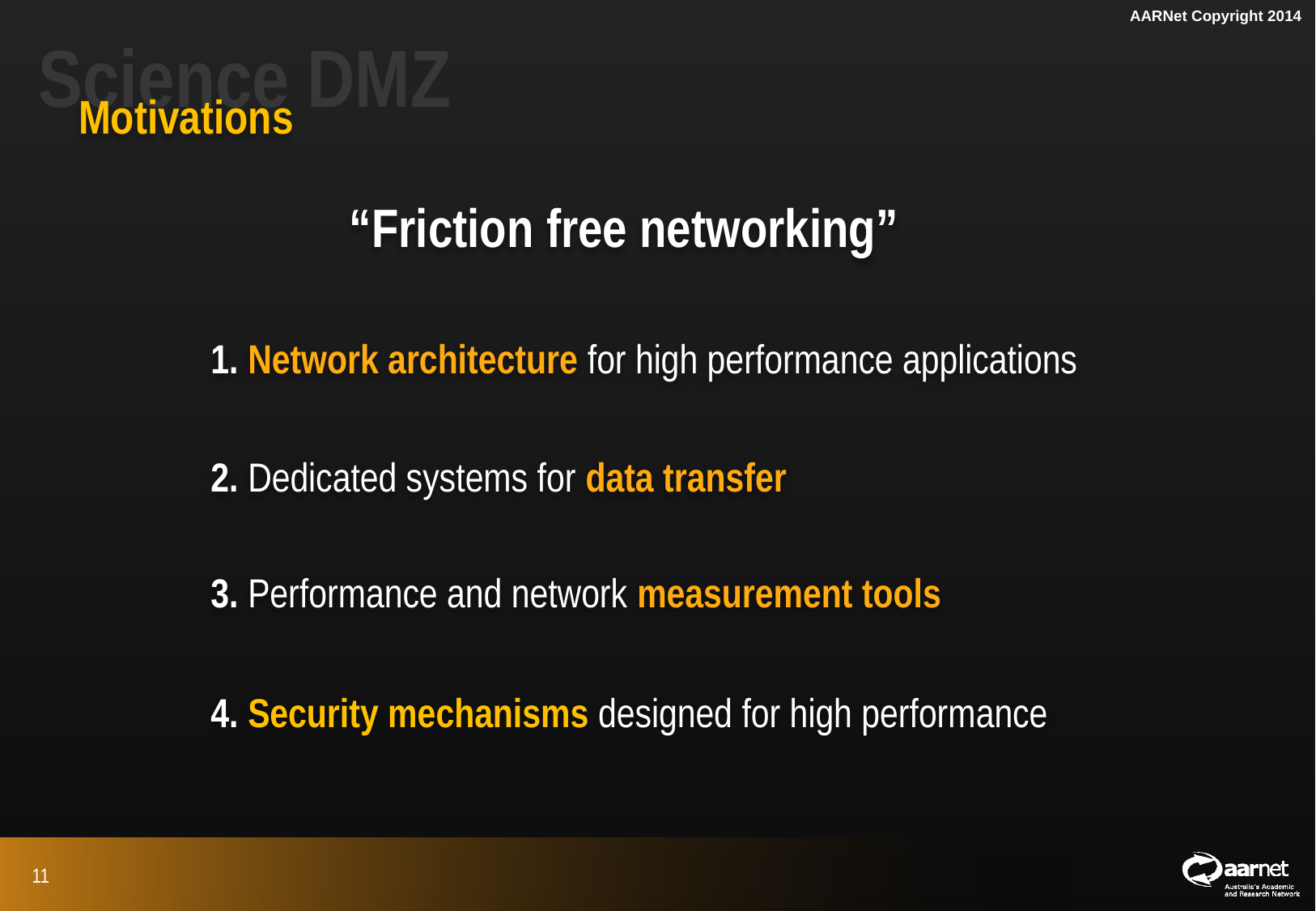

Science DMZ

Motivations
“Friction free networking”
1. Network architecture for high performance applications
2. Dedicated systems for data transfer
3. Performance and network measurement tools
4. Security mechanisms designed for high performance
11